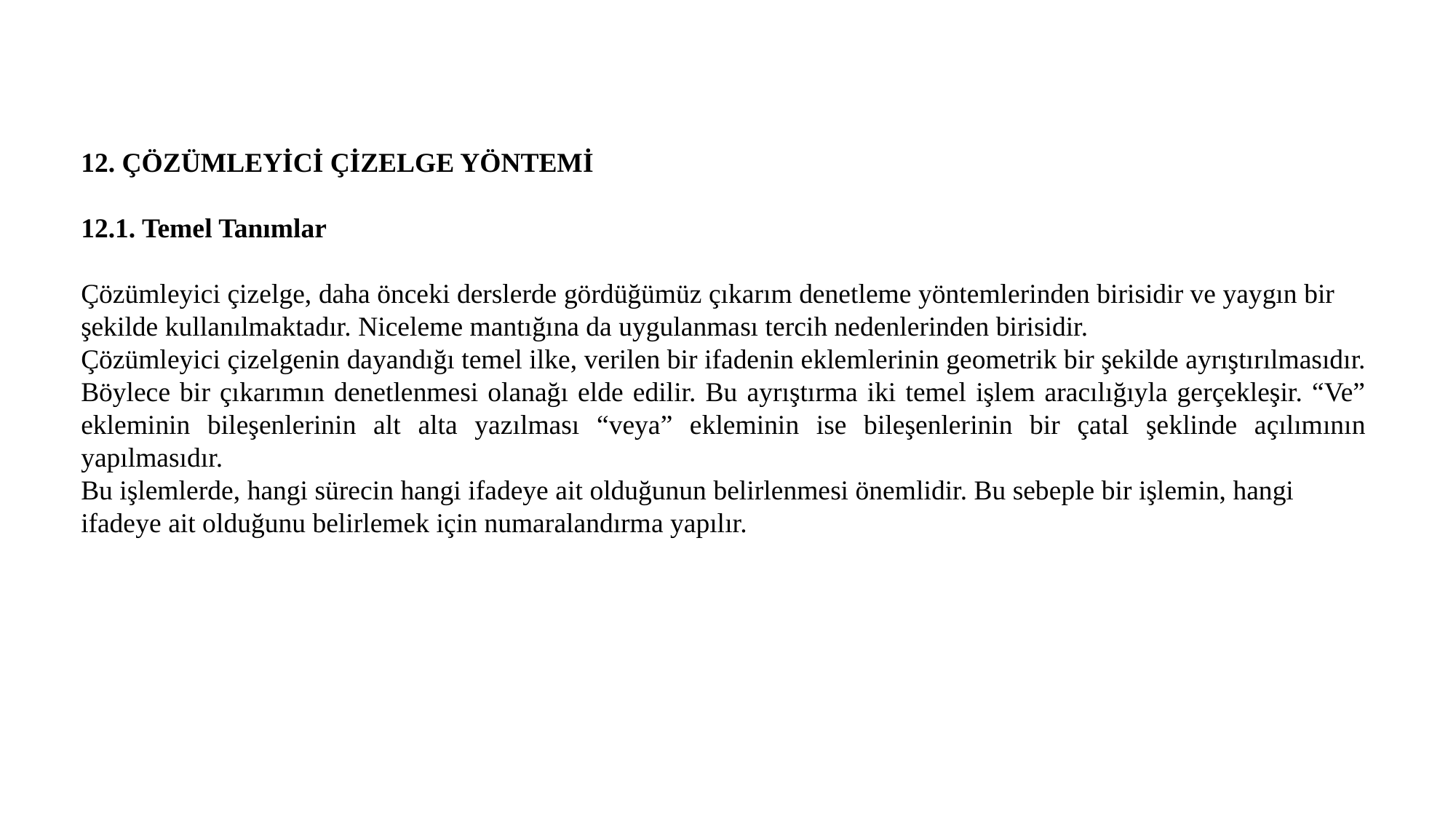

12. ÇÖZÜMLEYİCİ ÇİZELGE YÖNTEMİ

12.1. Temel Tanımlar

Çözümleyici çizelge, daha önceki derslerde gördüğümüz çıkarım denetleme yöntemlerinden birisidir ve yaygın bir şekilde kullanılmaktadır. Niceleme mantığına da uygulanması tercih nedenlerinden birisidir.
Çözümleyici çizelgenin dayandığı temel ilke, verilen bir ifadenin eklemlerinin geometrik bir şekilde ayrıştırılmasıdır. Böylece bir çıkarımın denetlenmesi olanağı elde edilir. Bu ayrıştırma iki temel işlem aracılığıyla gerçekleşir. “Ve” ekleminin bileşenlerinin alt alta yazılması “veya” ekleminin ise bileşenlerinin bir çatal şeklinde açılımının yapılmasıdır.
Bu işlemlerde, hangi sürecin hangi ifadeye ait olduğunun belirlenmesi önemlidir. Bu sebeple bir işlemin, hangi ifadeye ait olduğunu belirlemek için numaralandırma yapılır.